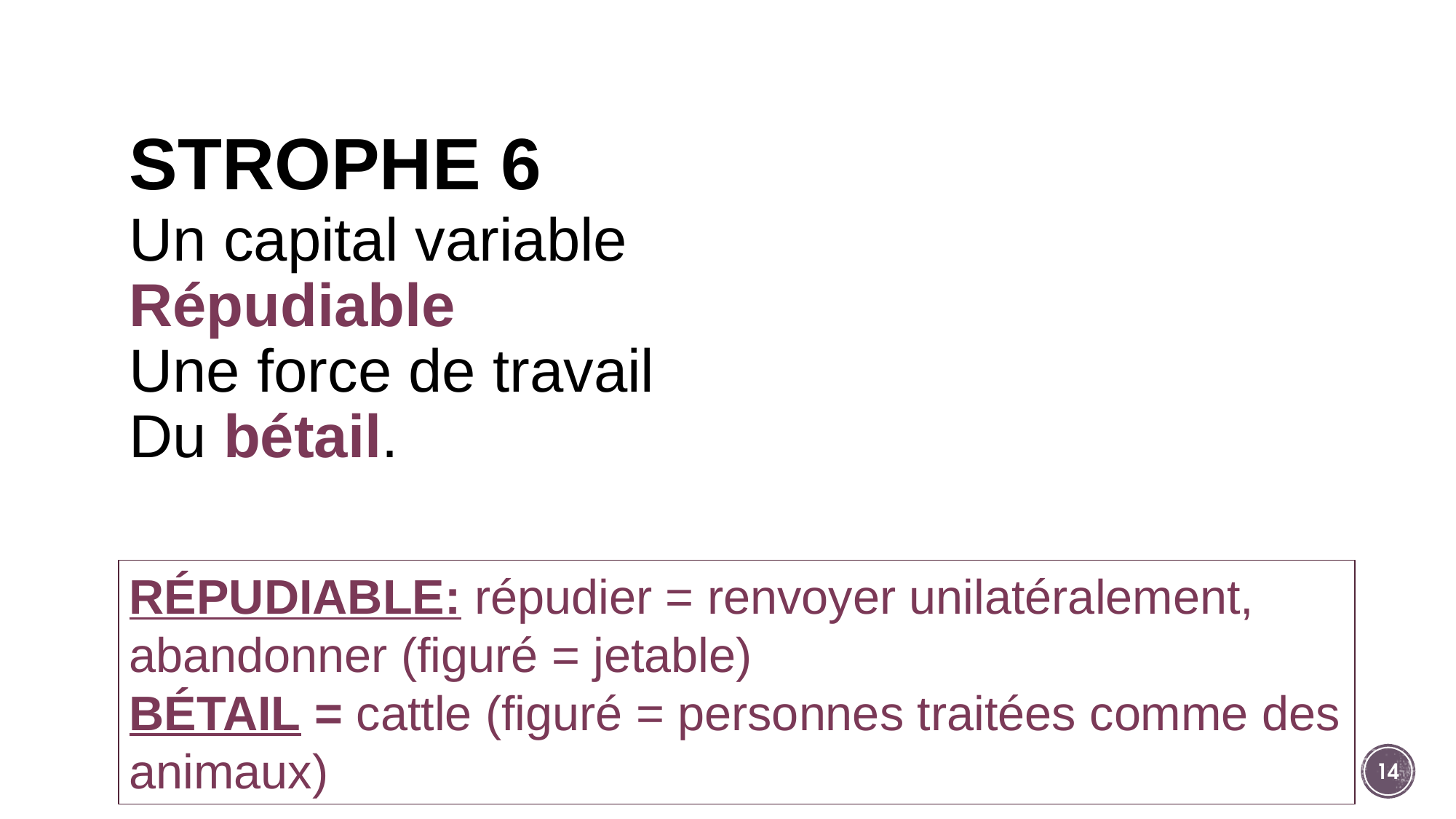

# STROPHE 6
Un capital variable
Répudiable
Une force de travail
Du bétail.
RÉPUDIABLE: répudier = renvoyer unilatéralement, abandonner (figuré = jetable)
BÉTAIL = cattle (figuré = personnes traitées comme des animaux)
14